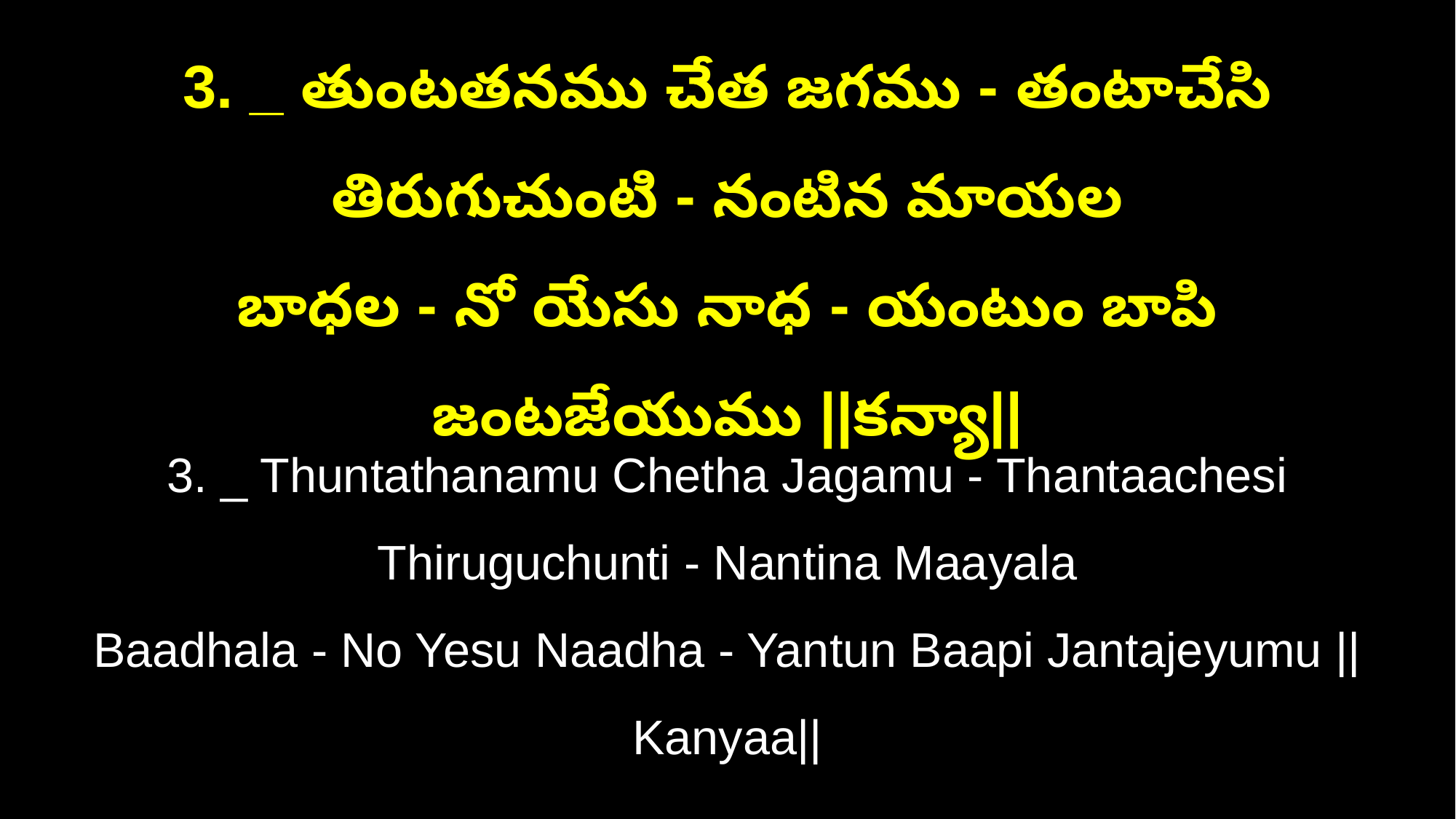

3. _ తుంటతనము చేత జగము - తంటాచేసి తిరుగుచుంటి - నంటిన మాయల
బాధల - నో యేసు నాధ - యంటుం బాపి జంటజేయుము ||కన్యా||
3. _ Thuntathanamu Chetha Jagamu - Thantaachesi Thiruguchunti - Nantina Maayala
Baadhala - No Yesu Naadha - Yantun Baapi Jantajeyumu ||Kanyaa||